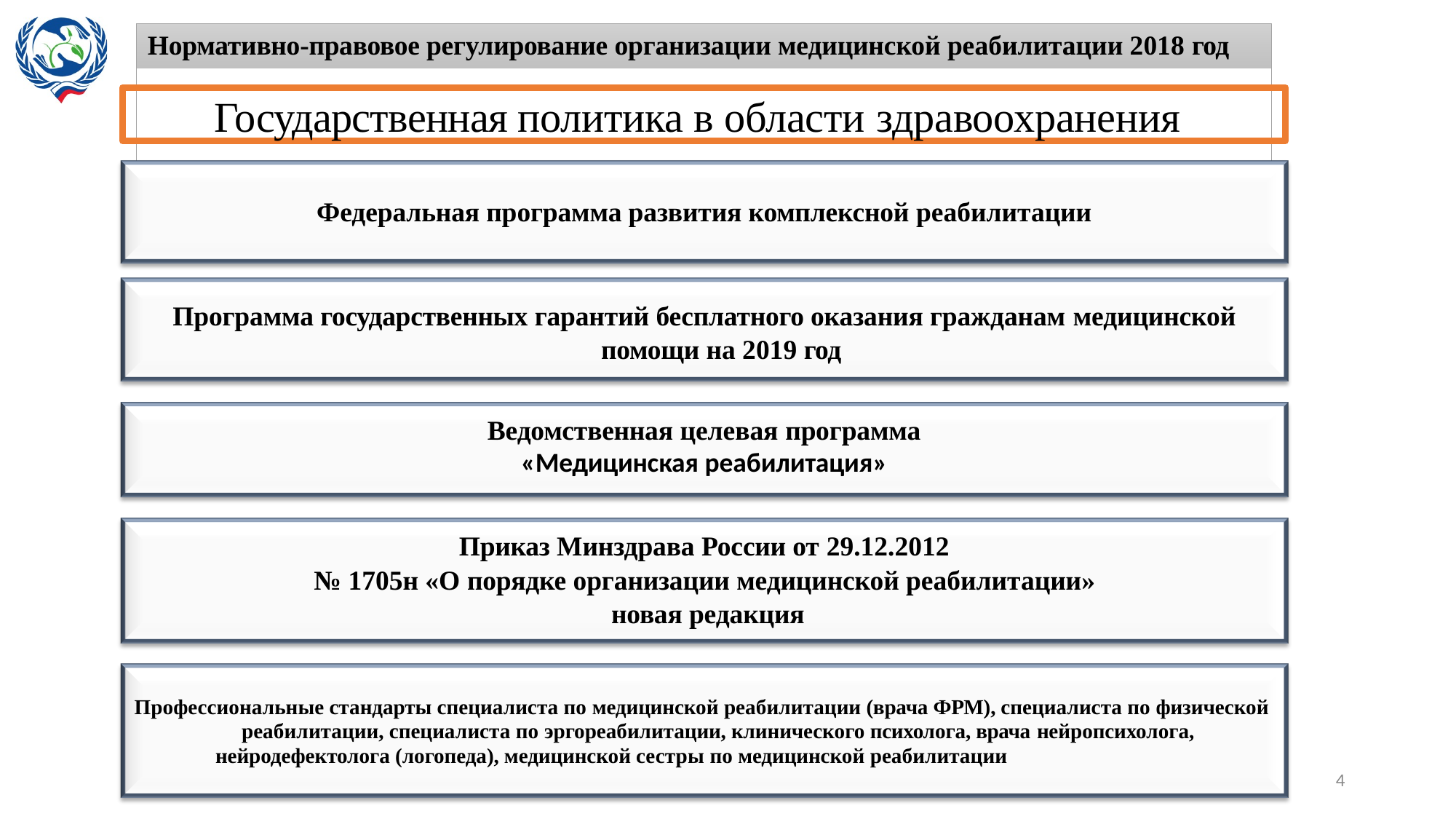

# Нормативно-правовое регулирование организации медицинской реабилитации 2018 год
Государственная политика в области здравоохранения

Федеральная программа развития комплексной реабилитации

Программа государственных гарантий бесплатного оказания гражданам медицинской
помощи на 2019 год

Ведомственная целевая программа
«Медицинская реабилитация»

Приказ Минздрава России от 29.12.2012
№ 1705н «О порядке организации медицинской реабилитации»  новая редакция

Профессиональные стандарты специалиста по медицинской реабилитации (врача ФРМ), специалиста по физической  реабилитации, специалиста по эргореабилитации, клинического психолога, врача нейропсихолога,
нейродефектолога (логопеда), медицинской сестры по медицинской реабилитации
4